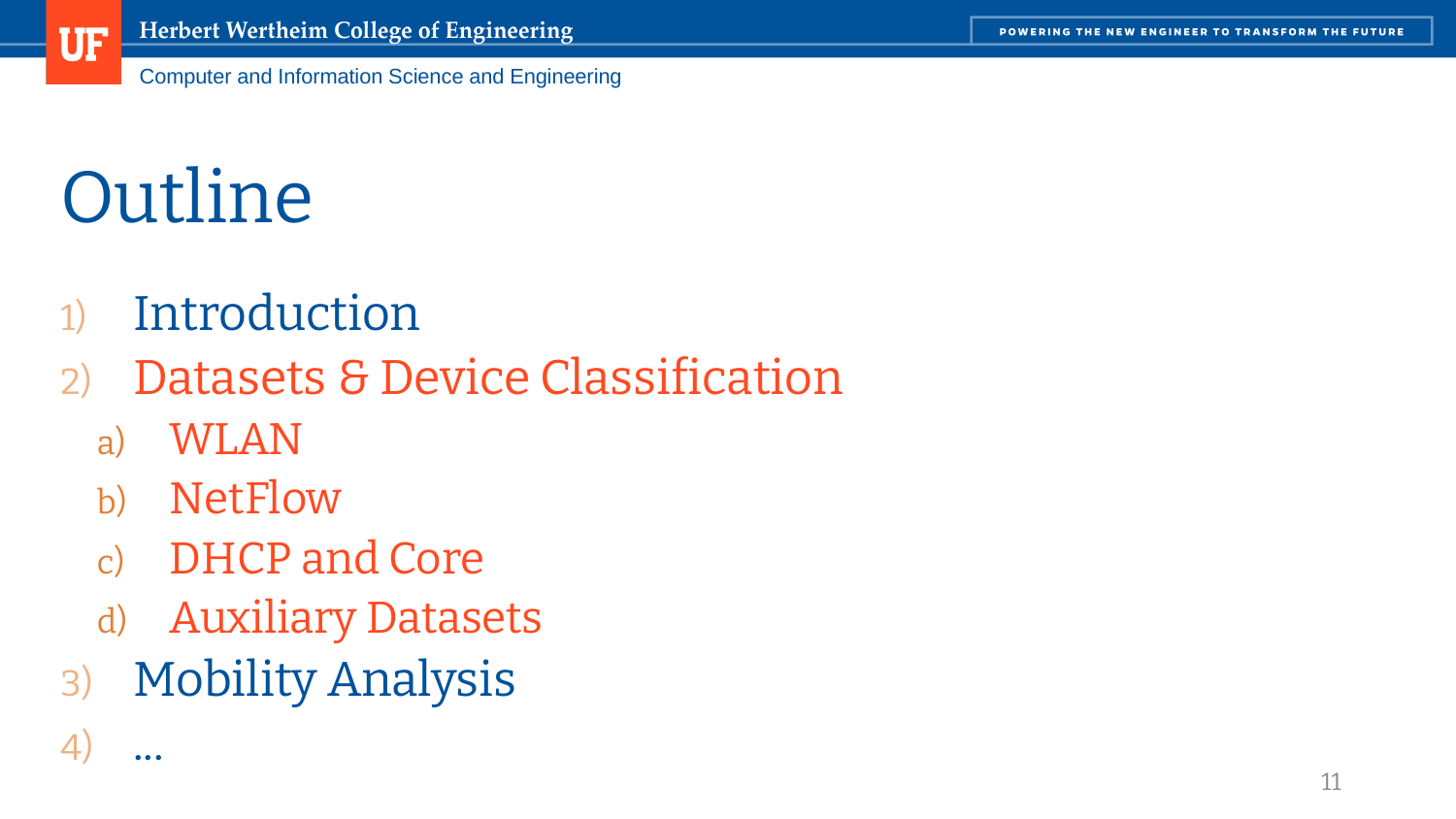

# Outline
Introduction
Datasets & Device Classification
WLAN
NetFlow
DHCP and Core
Auxiliary Datasets
Mobility Analysis
...
11